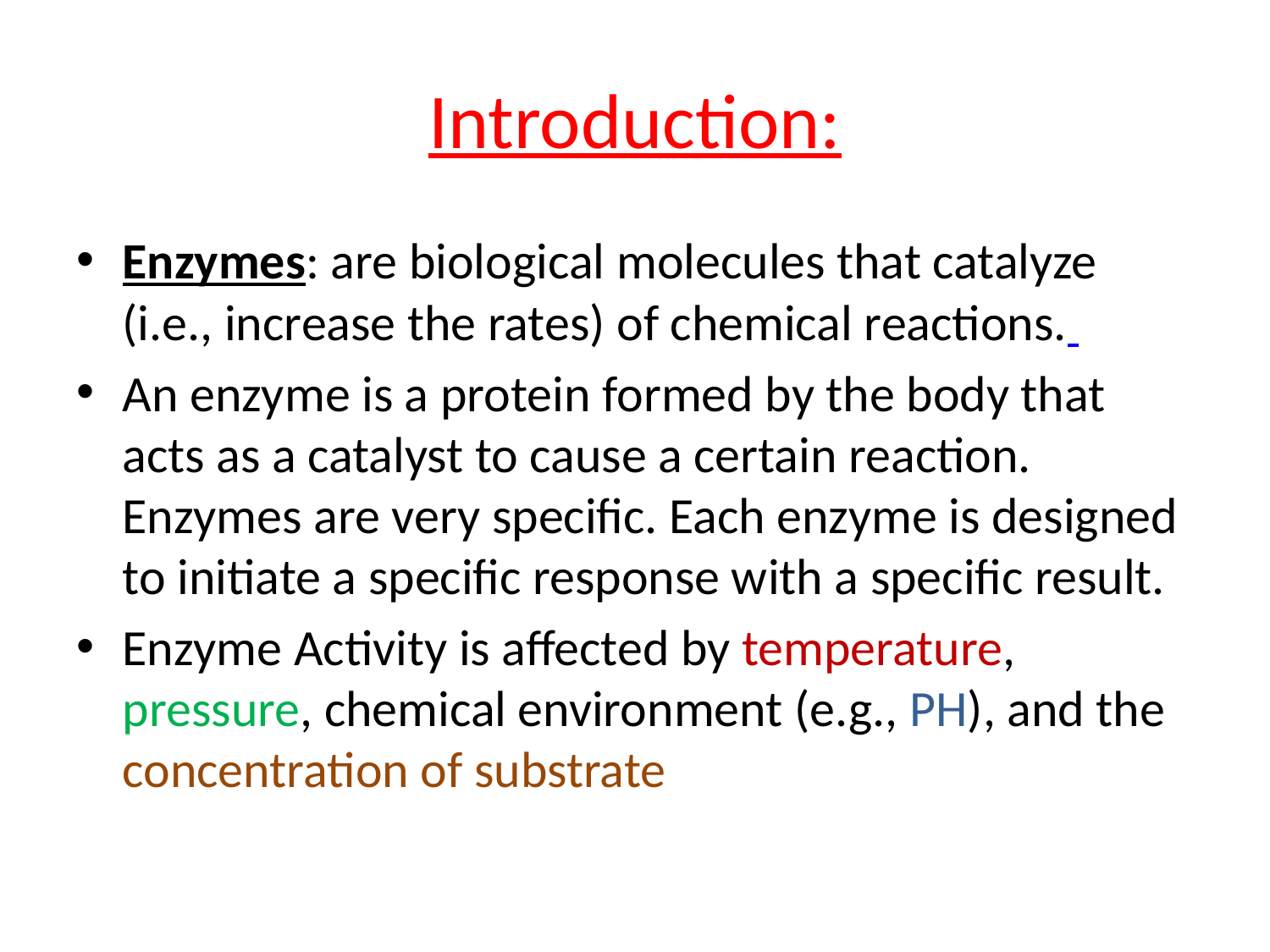

# Introduction:
Enzymes: are biological molecules that catalyze (i.e., increase the rates) of chemical reactions.
An enzyme is a protein formed by the body that acts as a catalyst to cause a certain reaction. Enzymes are very specific. Each enzyme is designed to initiate a specific response with a specific result.
Enzyme Activity is affected by temperature, pressure, chemical environment (e.g., PH), and the concentration of substrate